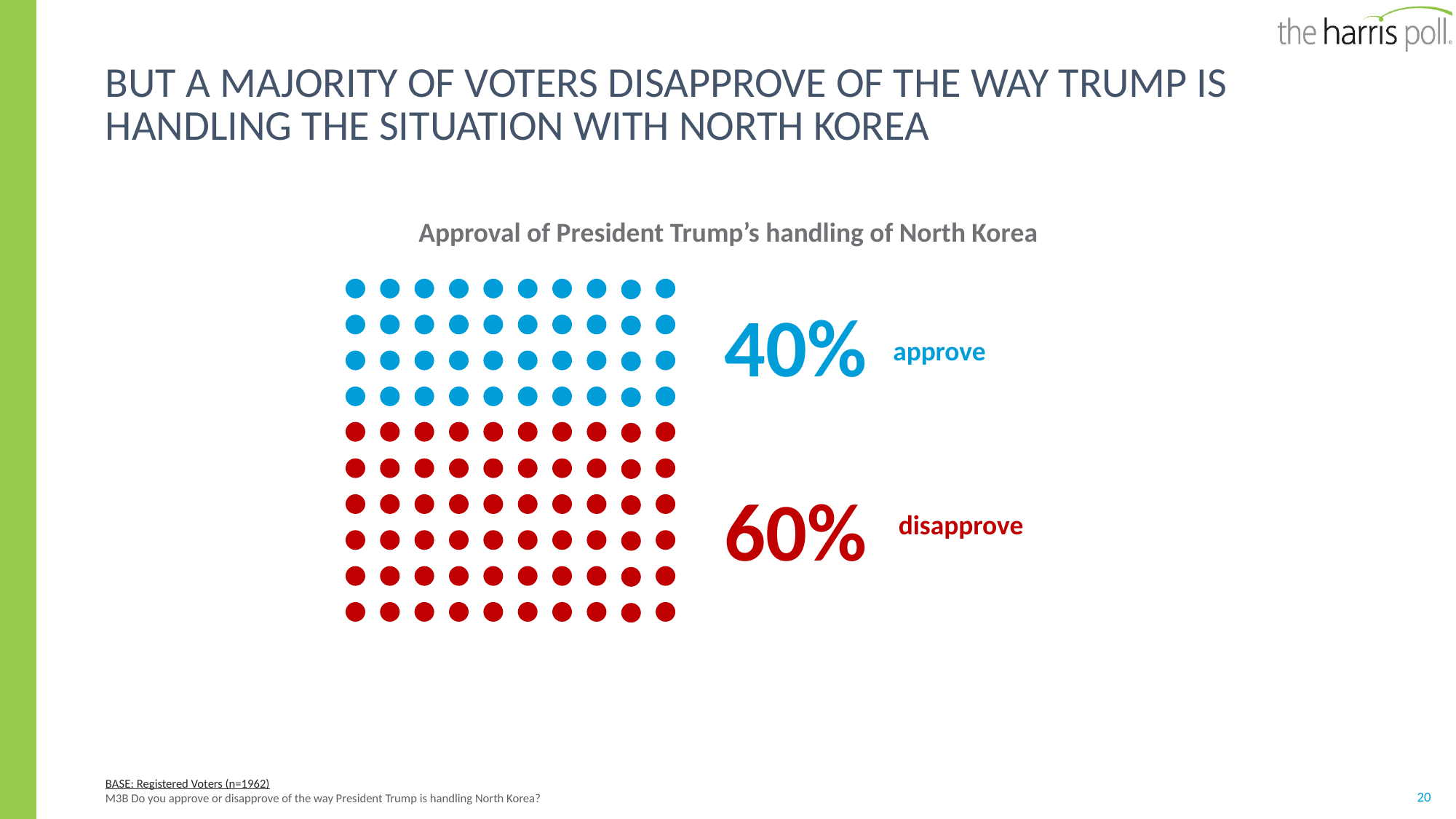

# But a MAJORITY OF voters disapprove of the way trump is handling the situation with north Korea
Approval of President Trump’s handling of North Korea

40%
approve

60%

disapprove

BASE: Registered Voters (n=1962)
M3B Do you approve or disapprove of the way President Trump is handling North Korea?